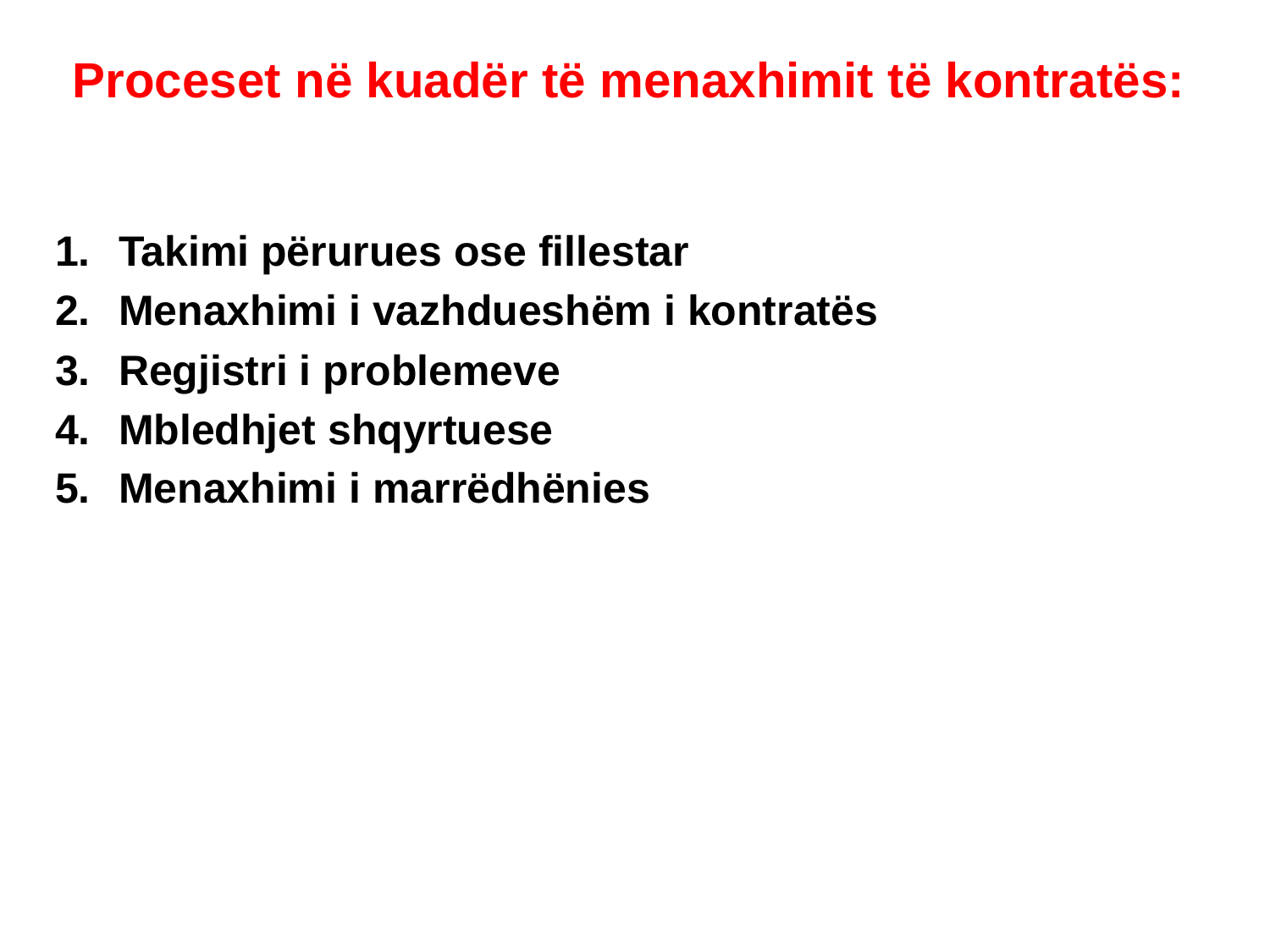

# Proceset në kuadër të menaxhimit të kontratës:

Takimi përurues ose fillestar
Menaxhimi i vazhdueshëm i kontratës
Regjistri i problemeve
Mbledhjet shqyrtuese
Menaxhimi i marrëdhënies